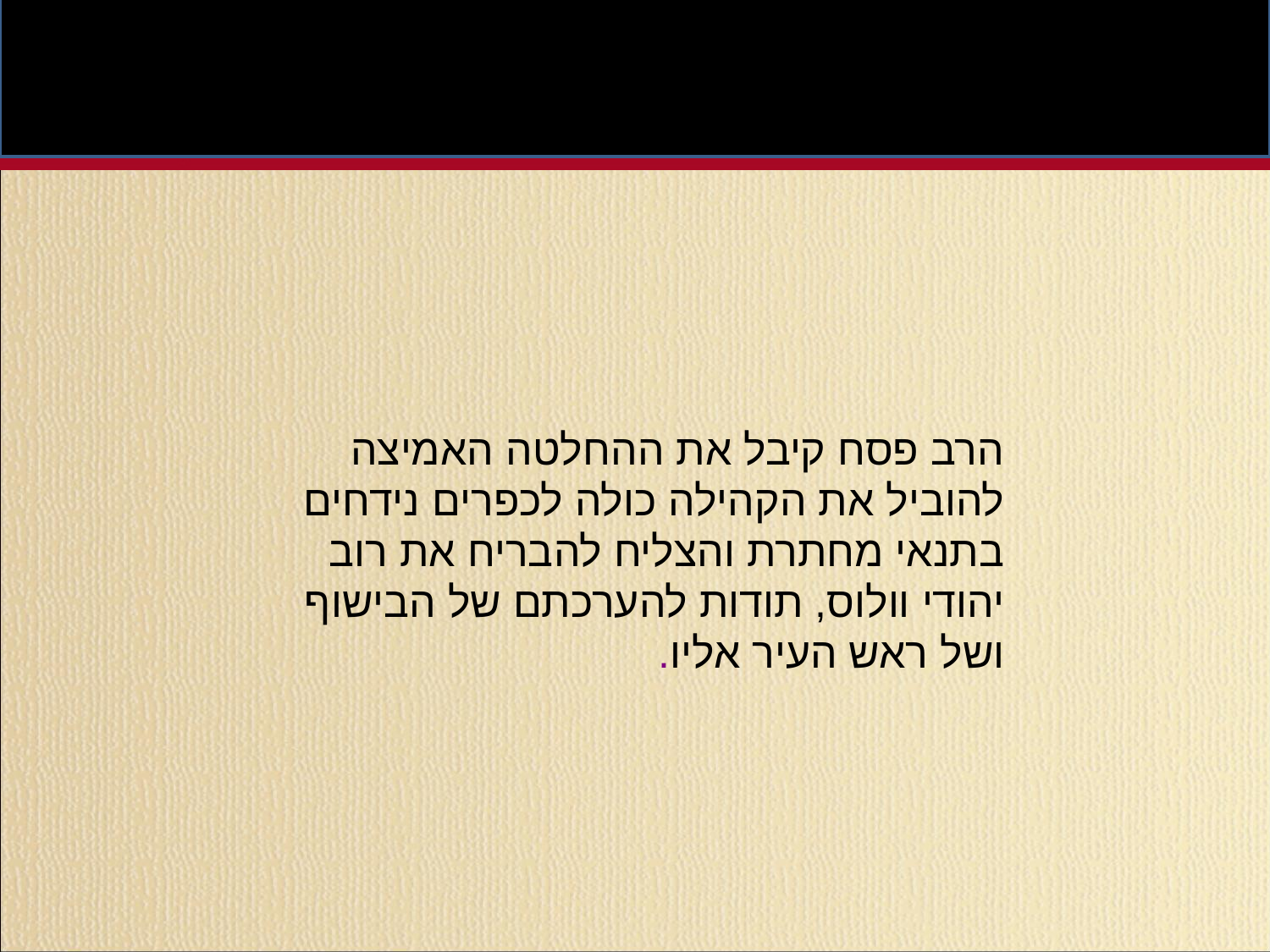

הרב פסח קיבל את ההחלטה האמיצה להוביל את הקהילה כולה לכפרים נידחים בתנאי מחתרת והצליח להבריח את רוב יהודי וולוס, תודות להערכתם של הבישוף ושל ראש העיר אליו.